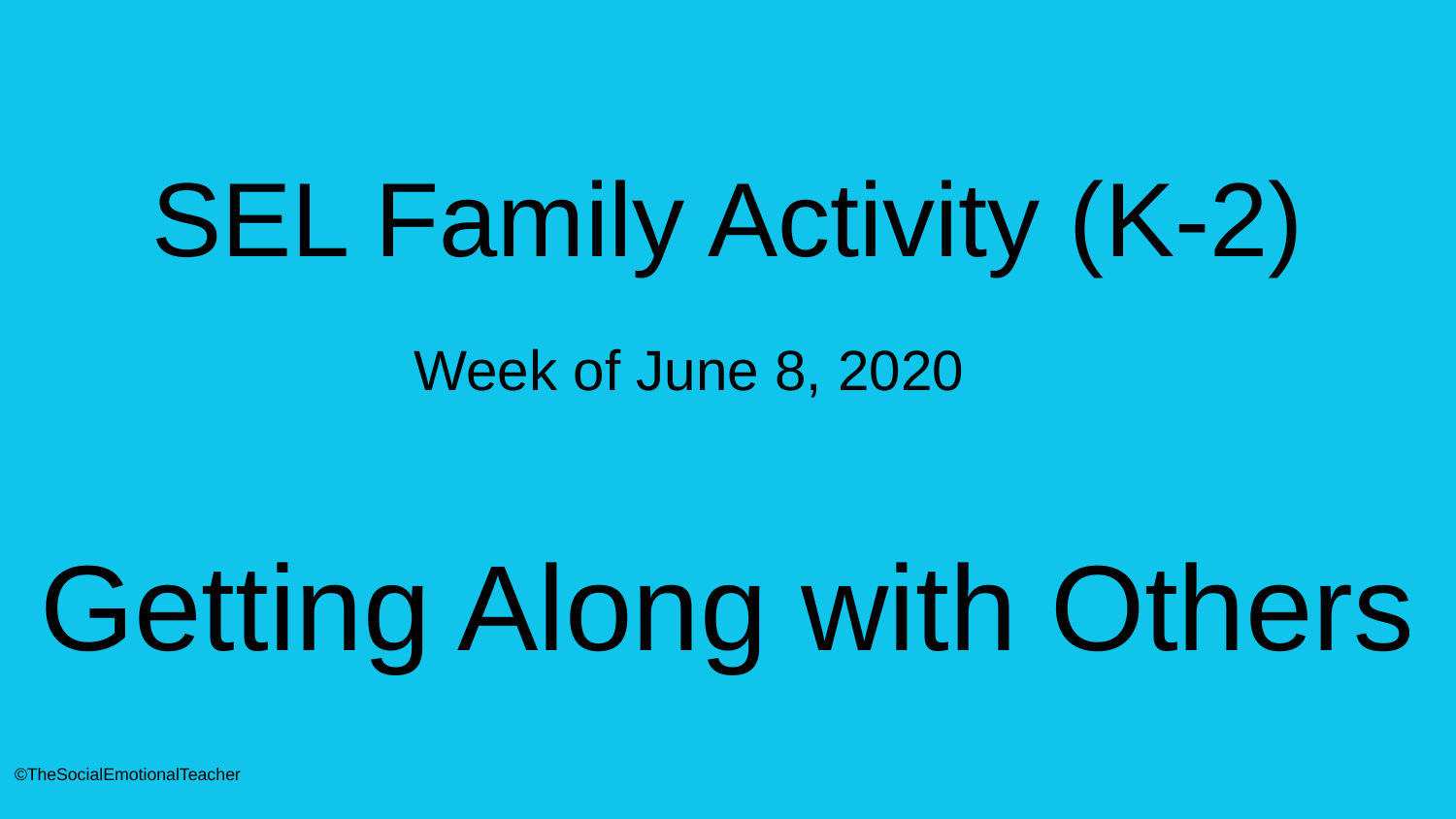

# SEL Family Activity (K-2)
Week of June 8, 2020
Getting Along with Others
©TheSocialEmotionalTeacher